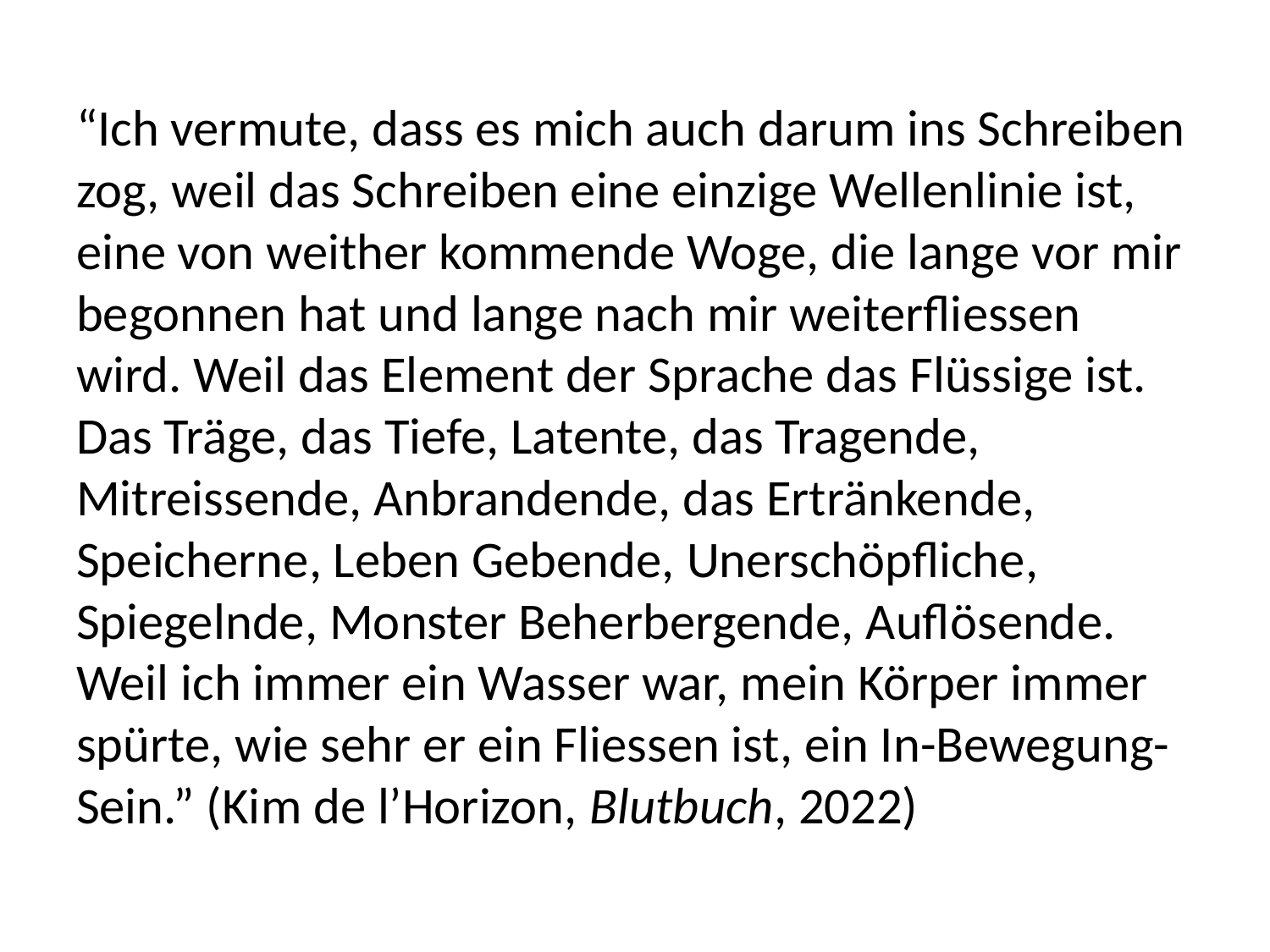

“Ich vermute, dass es mich auch darum ins Schreiben zog, weil das Schreiben eine einzige Wellenlinie ist, eine von weither kommende Woge, die lange vor mir begonnen hat und lange nach mir weiterfliessen wird. Weil das Element der Sprache das Flüssige ist. Das Träge, das Tiefe, Latente, das Tragende, Mitreissende, Anbrandende, das Ertränkende, Speicherne, Leben Gebende, Unerschöpfliche, Spiegelnde, Monster Beherbergende, Auflösende. Weil ich immer ein Wasser war, mein Körper immer spürte, wie sehr er ein Fliessen ist, ein In-Bewegung-Sein.” (Kim de l’Horizon, Blutbuch, 2022)